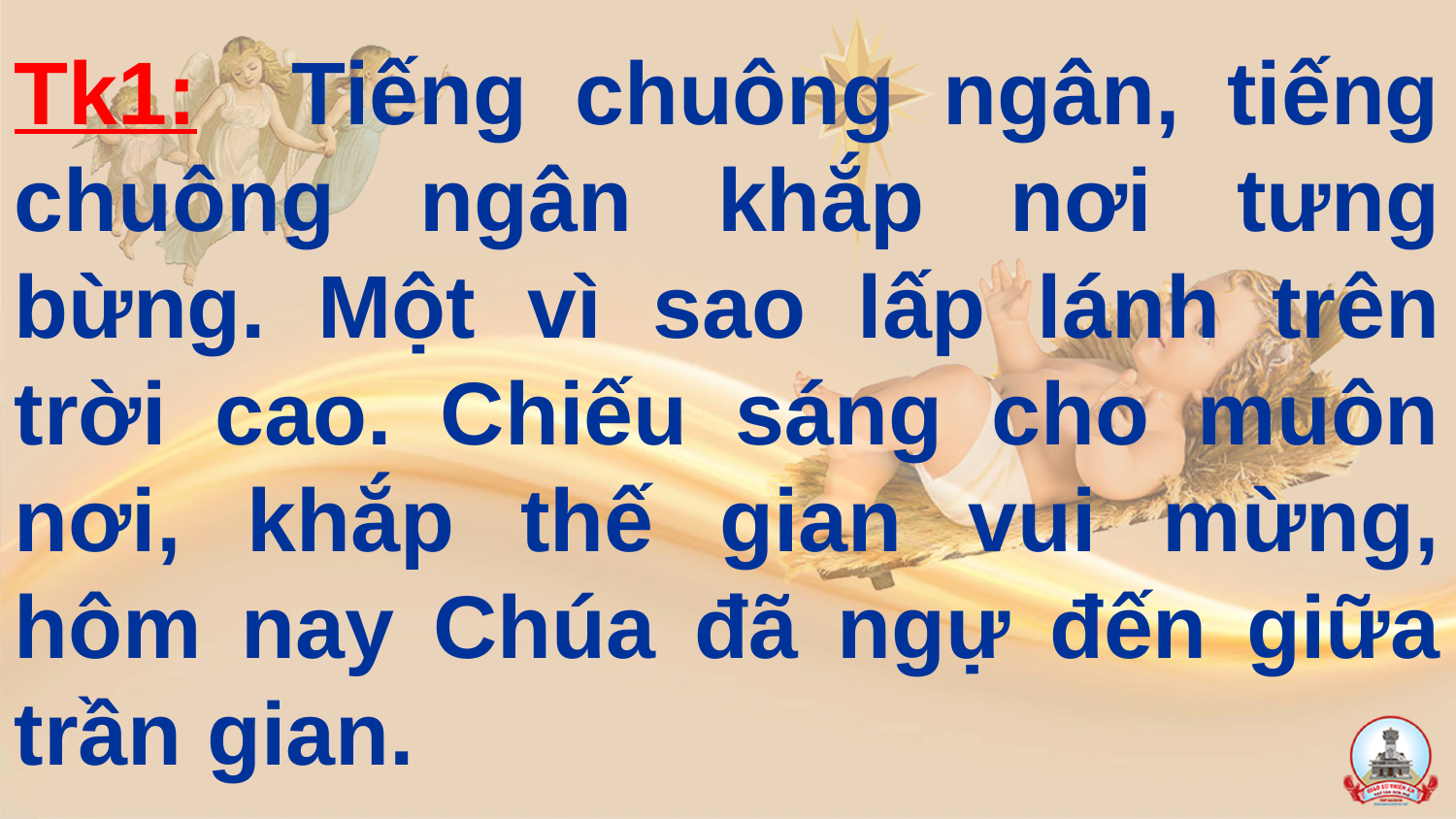

Tk1:  Tiếng chuông ngân, tiếng chuông ngân khắp nơi tưng bừng. Một vì sao lấp lánh trên trời cao. Chiếu sáng cho muôn nơi, khắp thế gian vui mừng, hôm nay Chúa đã ngự đến giữa trần gian.